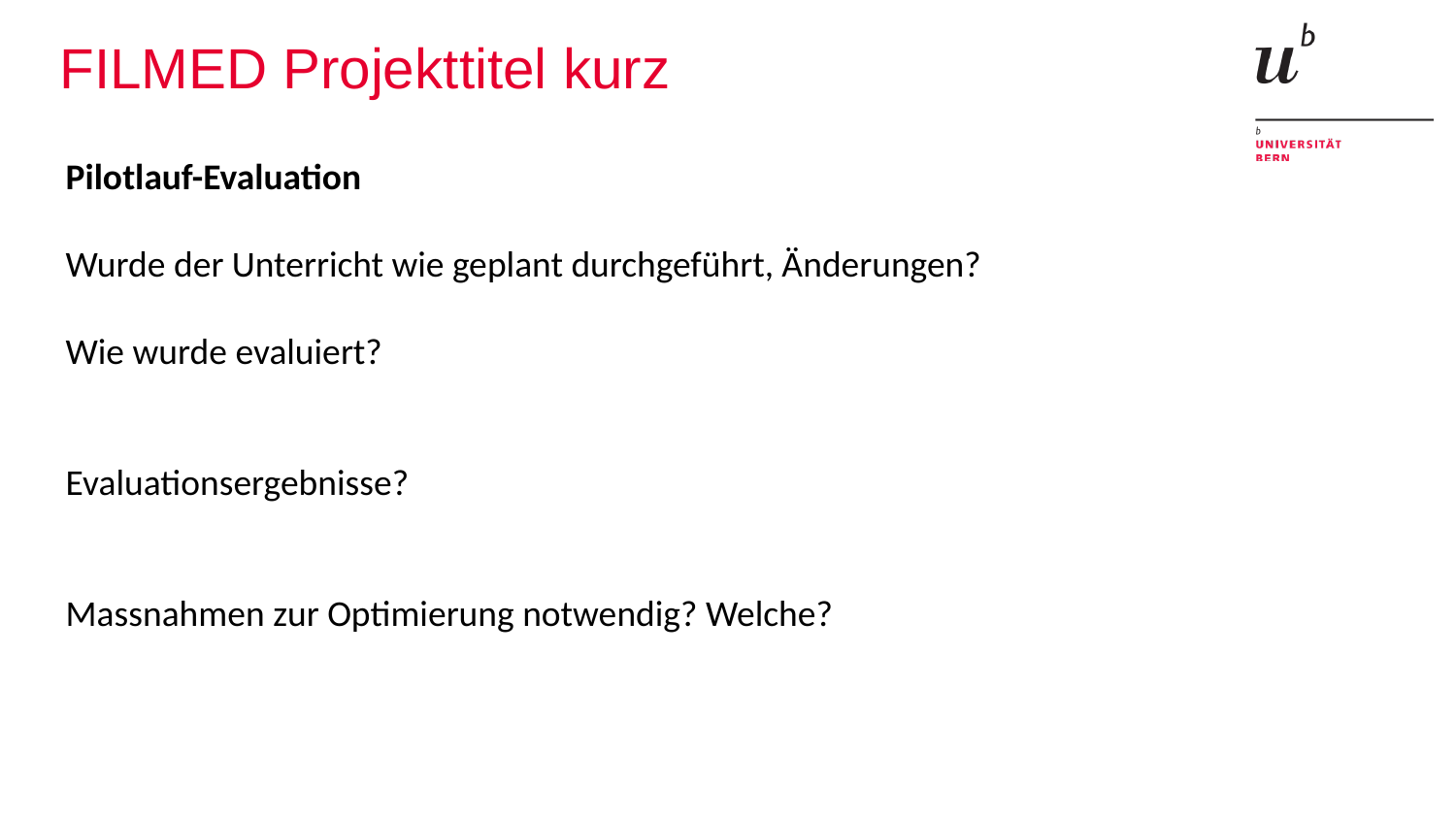

# FILMED Projekttitel kurz
Pilotlauf-Evaluation

Wurde der Unterricht wie geplant durchgeführt, Änderungen?

Wie wurde evaluiert?

Evaluationsergebnisse?

Massnahmen zur Optimierung notwendig? Welche?